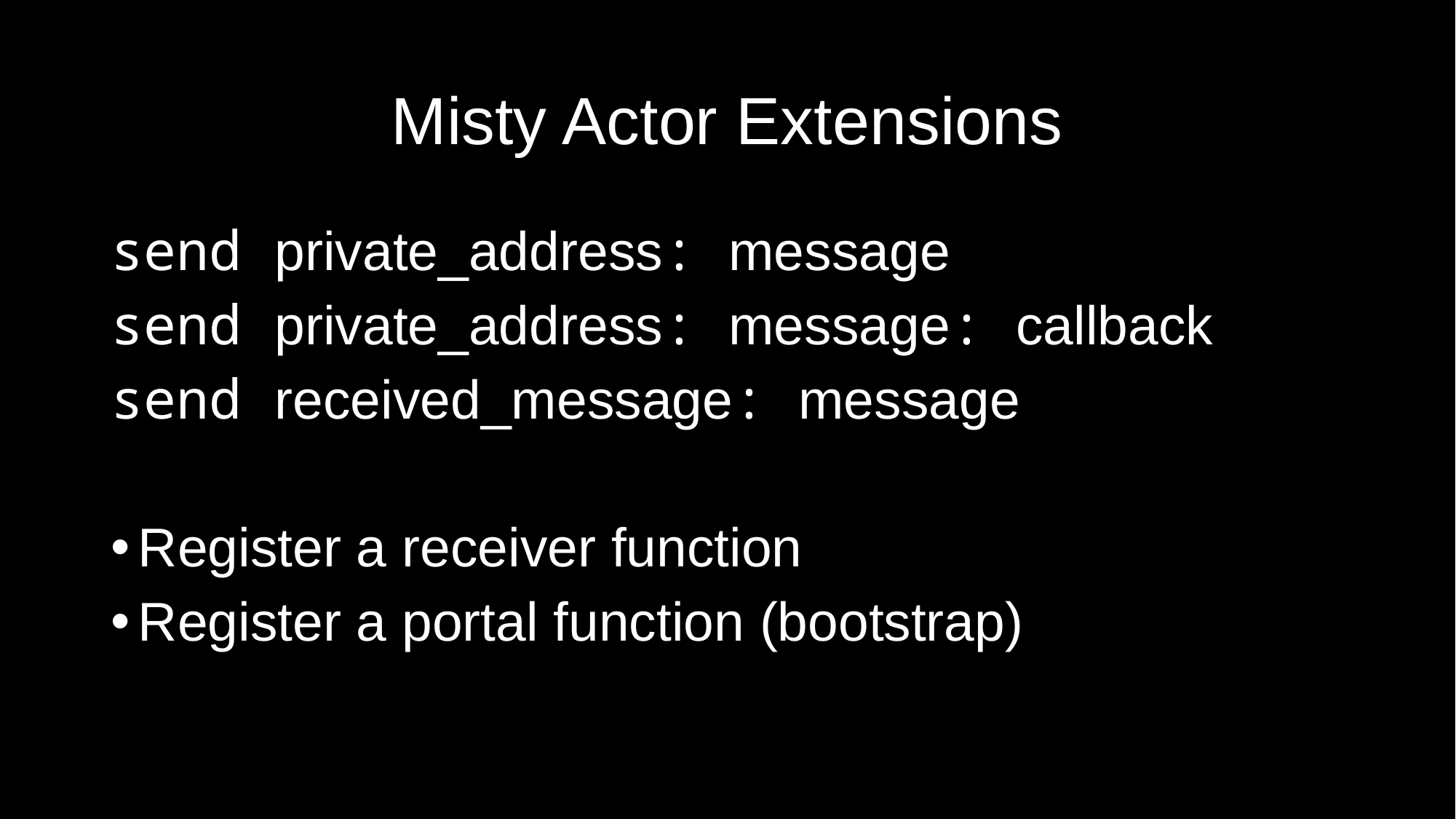

# Misty Actor Extensions
send private_address: message
send private_address: message: callback
send received_message: message

Register a receiver function
Register a portal function (bootstrap)